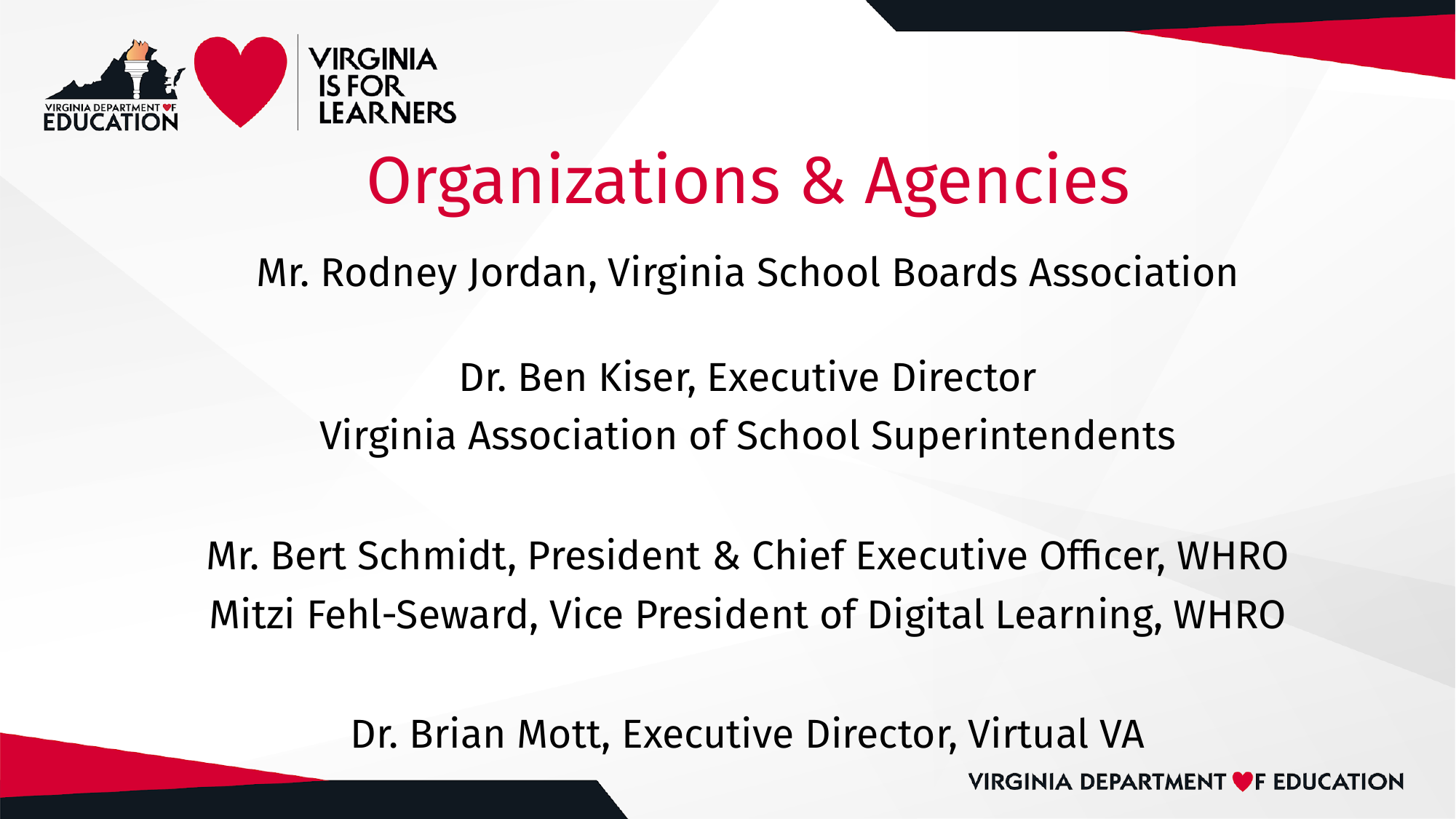

# Organizations & Agencies
Mr. Rodney Jordan, Virginia School Boards Association

Dr. Ben Kiser, Executive Director
Virginia Association of School Superintendents

Mr. Bert Schmidt, President & Chief Executive Officer, WHRO
Mitzi Fehl-Seward, Vice President of Digital Learning, WHRO

Dr. Brian Mott, Executive Director, Virtual VA